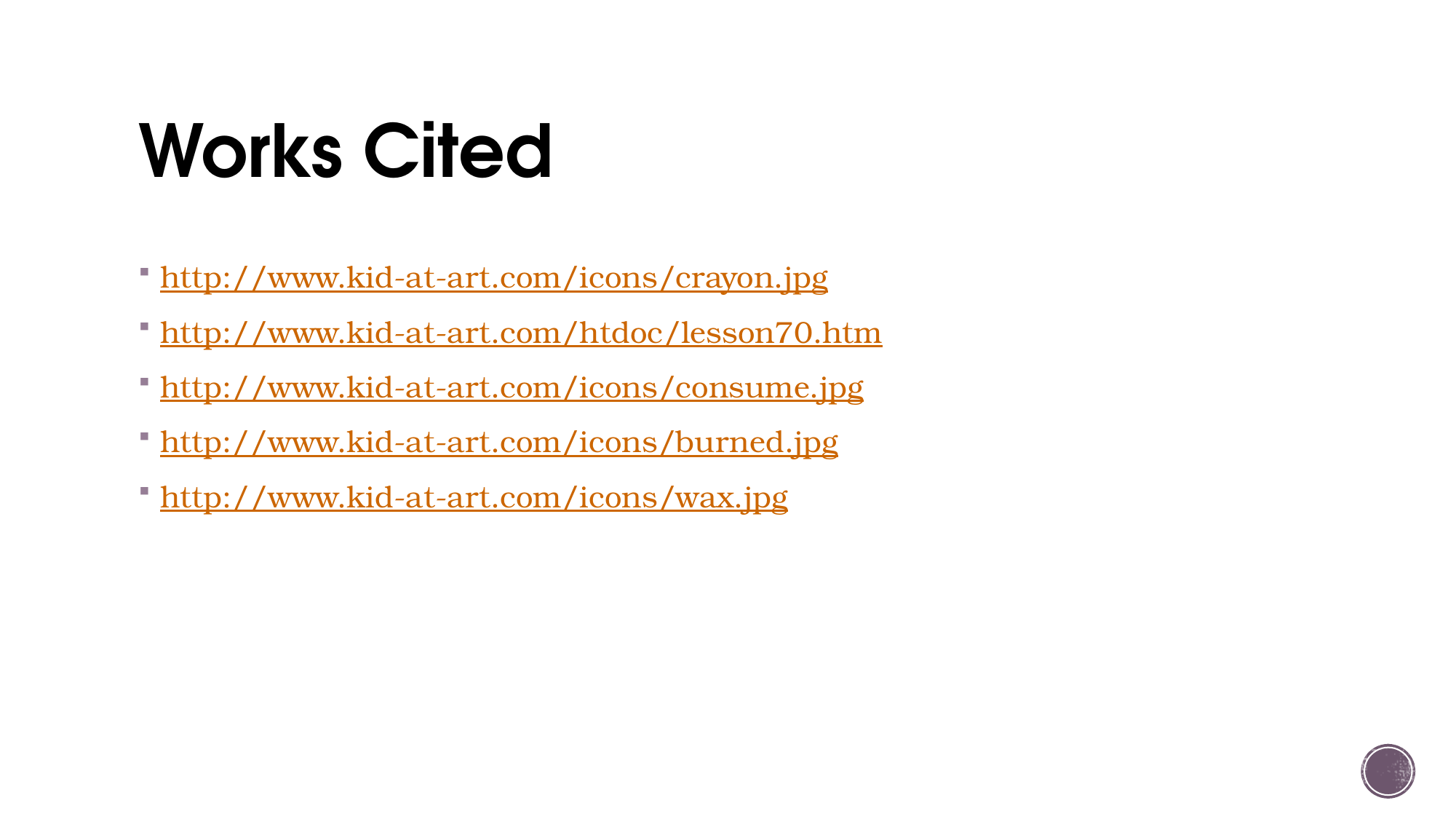

# Works Cited
http://www.kid-at-art.com/icons/crayon.jpg
http://www.kid-at-art.com/htdoc/lesson70.htm
http://www.kid-at-art.com/icons/consume.jpg
http://www.kid-at-art.com/icons/burned.jpg
http://www.kid-at-art.com/icons/wax.jpg